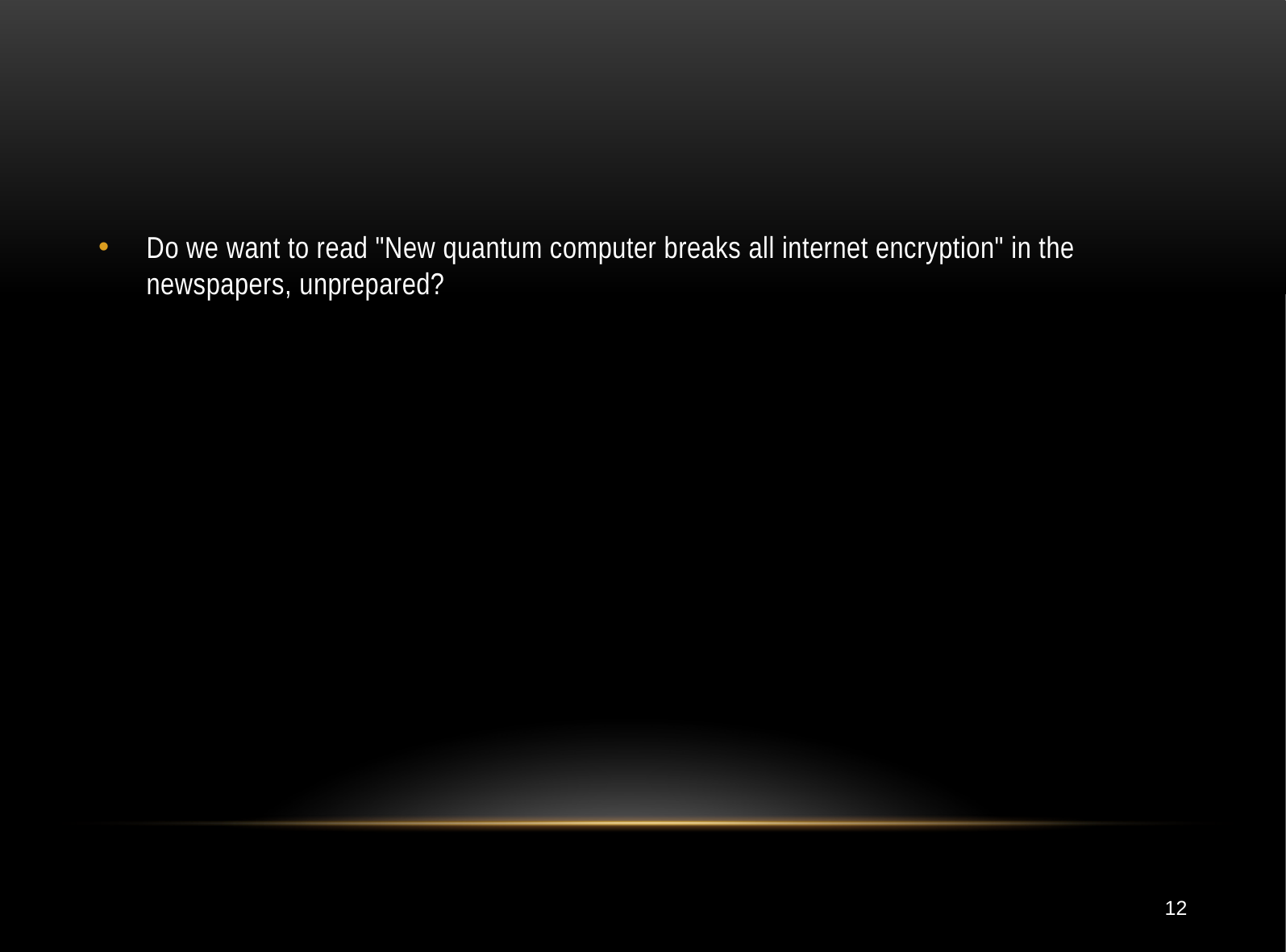

#
Do we want to read "New quantum computer breaks all internet encryption" in the newspapers, unprepared?
12